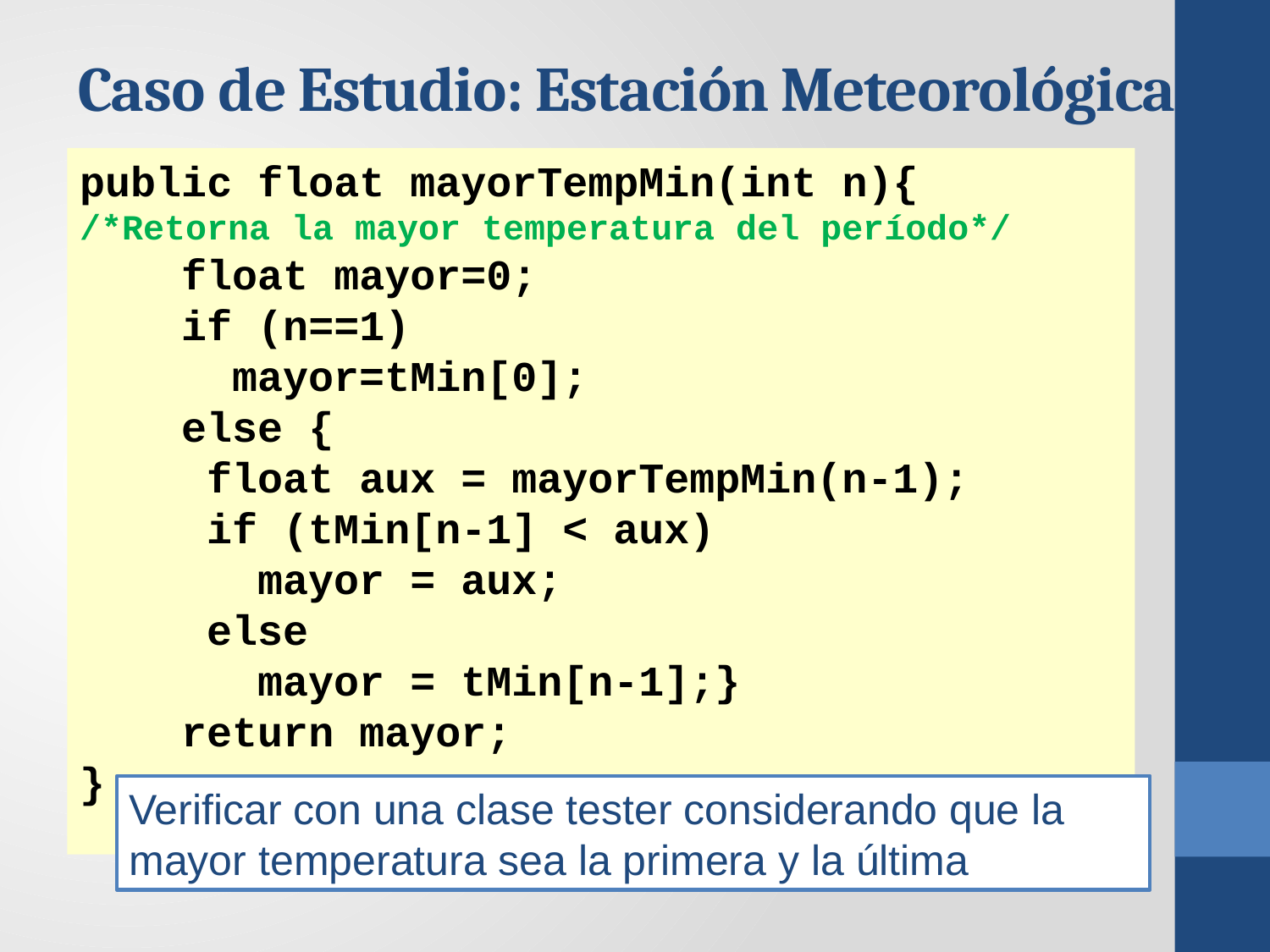

# Caso de Estudio: Estación Meteorológica
public float mayorTempMin(int n){
/*Retorna la mayor temperatura del período*/
    float mayor=0;
    if (n==1)
      mayor=tMin[0];
    else {
     float aux = mayorTempMin(n-1);
     if (tMin[n-1] < aux)
       mayor = aux;
     else
       mayor = tMin[n-1];}
    return mayor;
}

Verificar con una clase tester considerando que la mayor temperatura sea la primera y la última